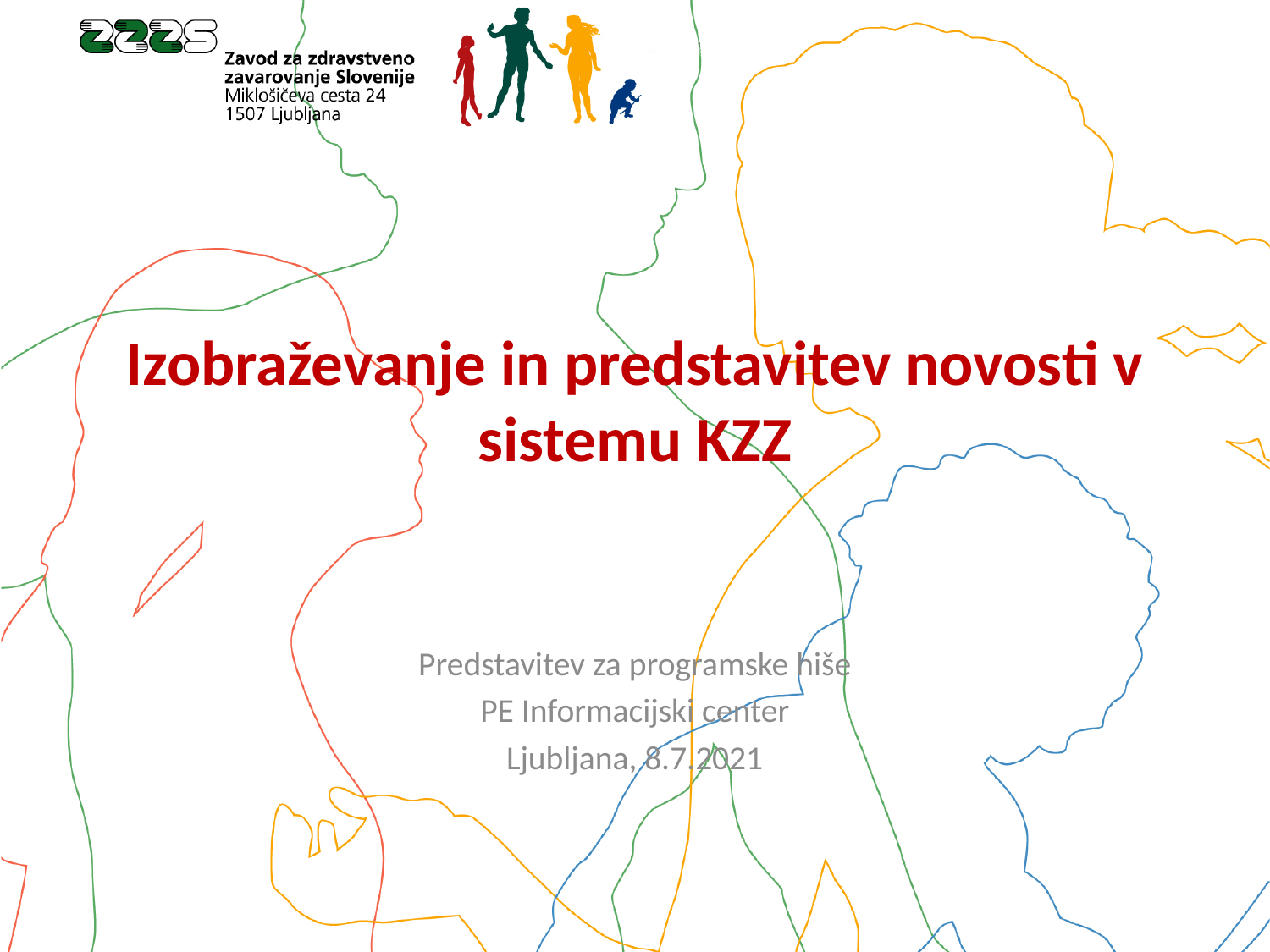

# Izobraževanje in predstavitev novosti v sistemu KZZ
Predstavitev za programske hiše
PE Informacijski center
Ljubljana, 8.7.2021